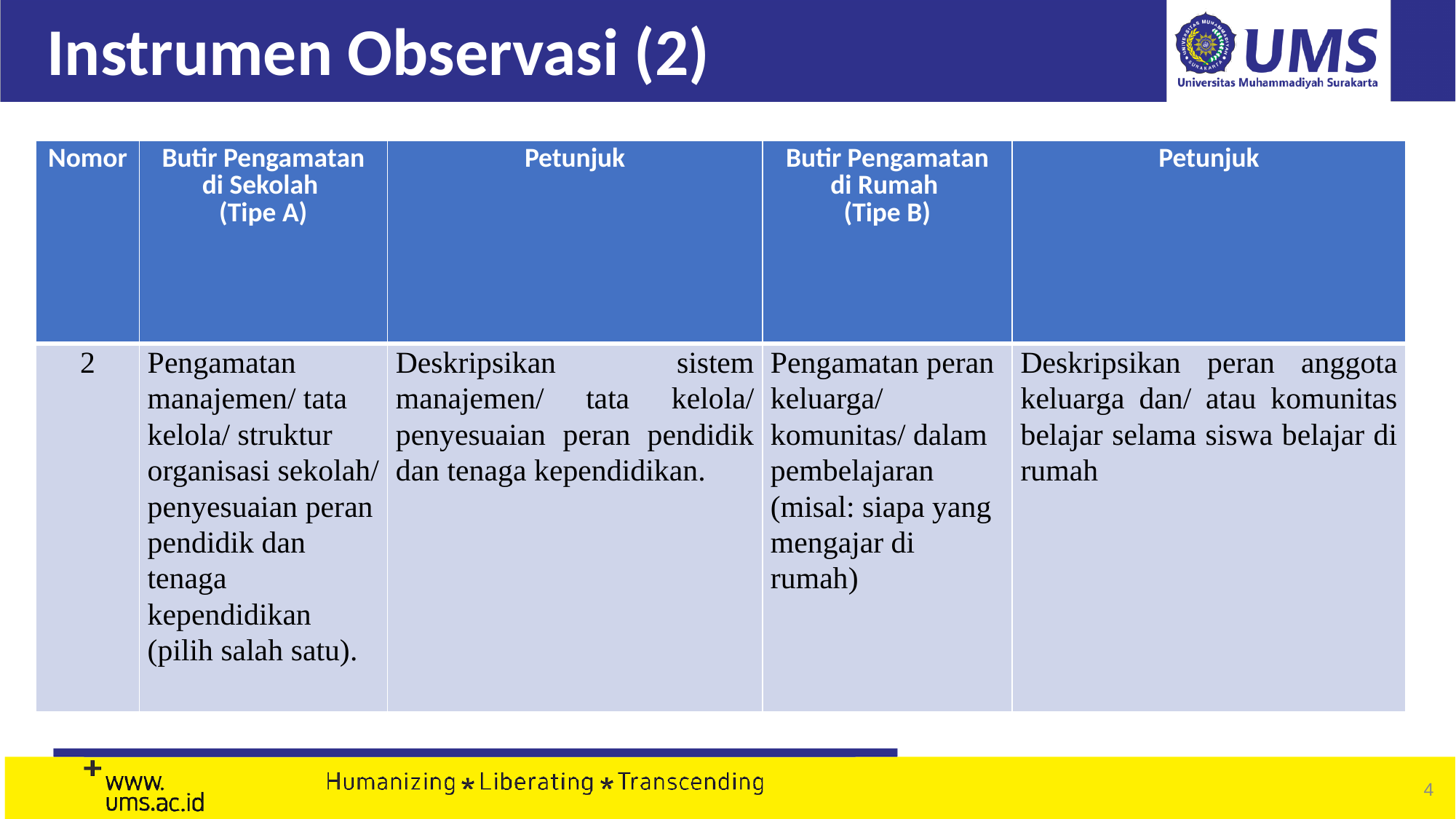

# Instrumen Observasi (2)
| Nomor | Butir Pengamatan di Sekolah (Tipe A) | Petunjuk | Butir Pengamatan di Rumah (Tipe B) | Petunjuk |
| --- | --- | --- | --- | --- |
| 2 | Pengamatan manajemen/ tata kelola/ struktur organisasi sekolah/ penyesuaian peran pendidik dan tenaga kependidikan (pilih salah satu). | Deskripsikan sistem manajemen/ tata kelola/ penyesuaian peran pendidik dan tenaga kependidikan. | Pengamatan peran keluarga/ komunitas/ dalam pembelajaran (misal: siapa yang mengajar di rumah) | Deskripsikan peran anggota keluarga dan/ atau komunitas belajar selama siswa belajar di rumah |
4